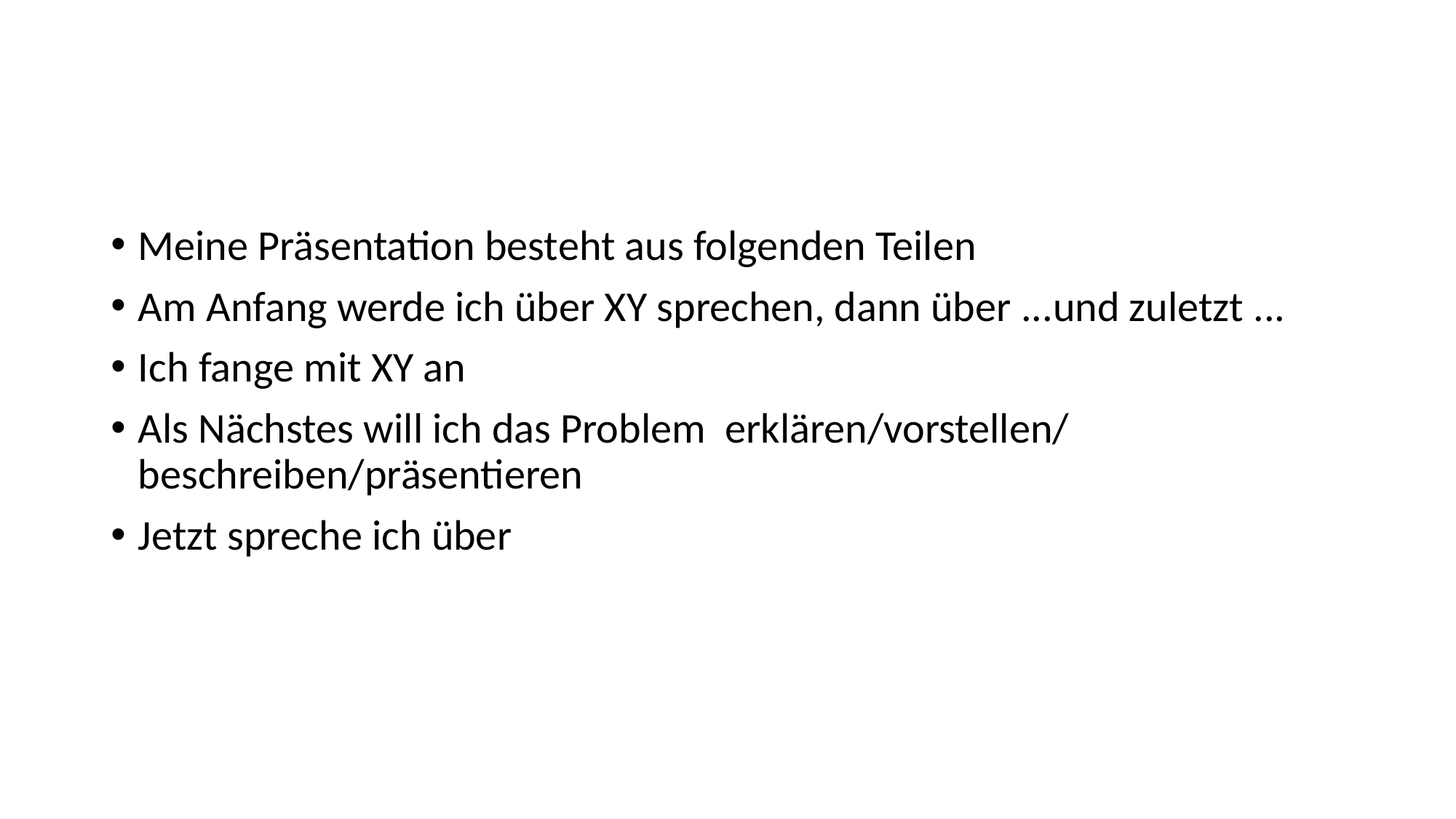

Meine Präsentation besteht aus folgenden Teilen
Am Anfang werde ich über XY sprechen, dann über ...und zuletzt ...
Ich fange mit XY an
Als Nächstes will ich das Problem  erklären/vorstellen/ beschreiben/präsentieren
Jetzt spreche ich über